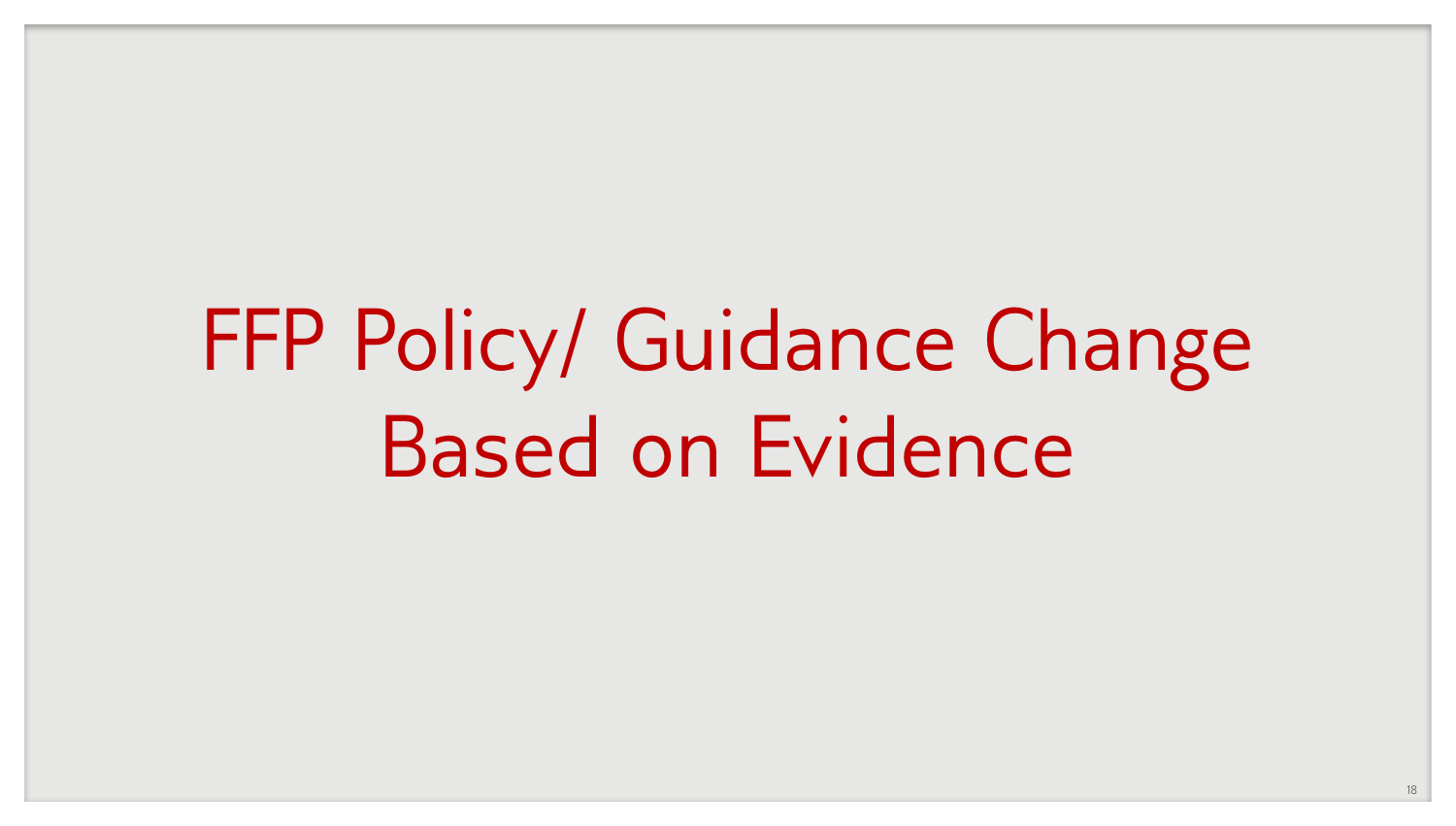

FFP Policy/ Guidance Change Based on Evidence

18